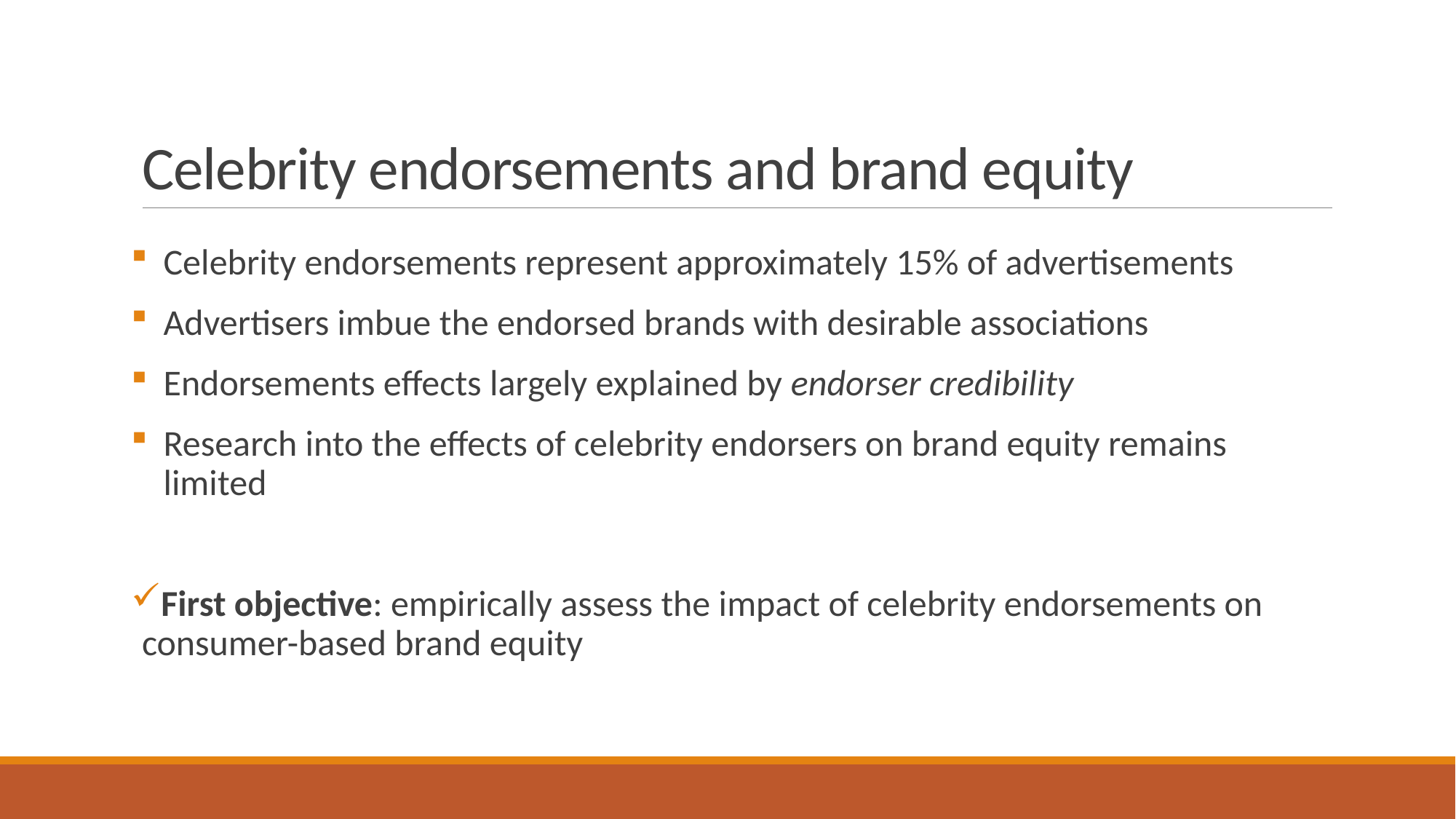

# Celebrity endorsements and brand equity
Celebrity endorsements represent approximately 15% of advertisements
Advertisers imbue the endorsed brands with desirable associations
Endorsements effects largely explained by endorser credibility
Research into the effects of celebrity endorsers on brand equity remains limited

First objective: empirically assess the impact of celebrity endorsements on consumer-based brand equity